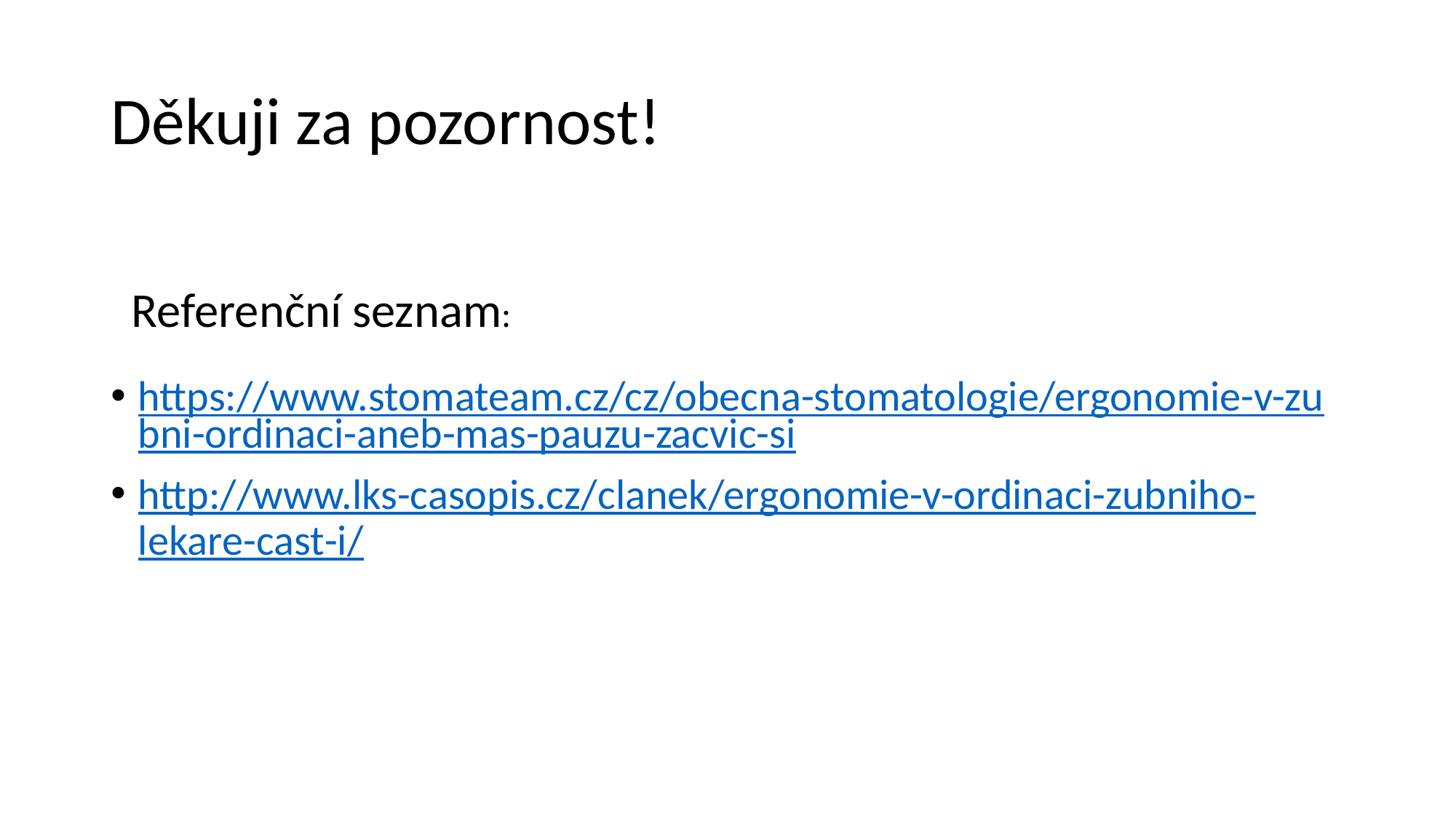

# Děkuji za pozornost!
Referenční seznam:
https://www.stomateam.cz/cz/obecna-stomatologie/ergonomie-v-zubni-ordinaci-aneb-mas-pauzu-zacvic-si
http://www.lks-casopis.cz/clanek/ergonomie-v-ordinaci-zubniho-lekare-cast-i/